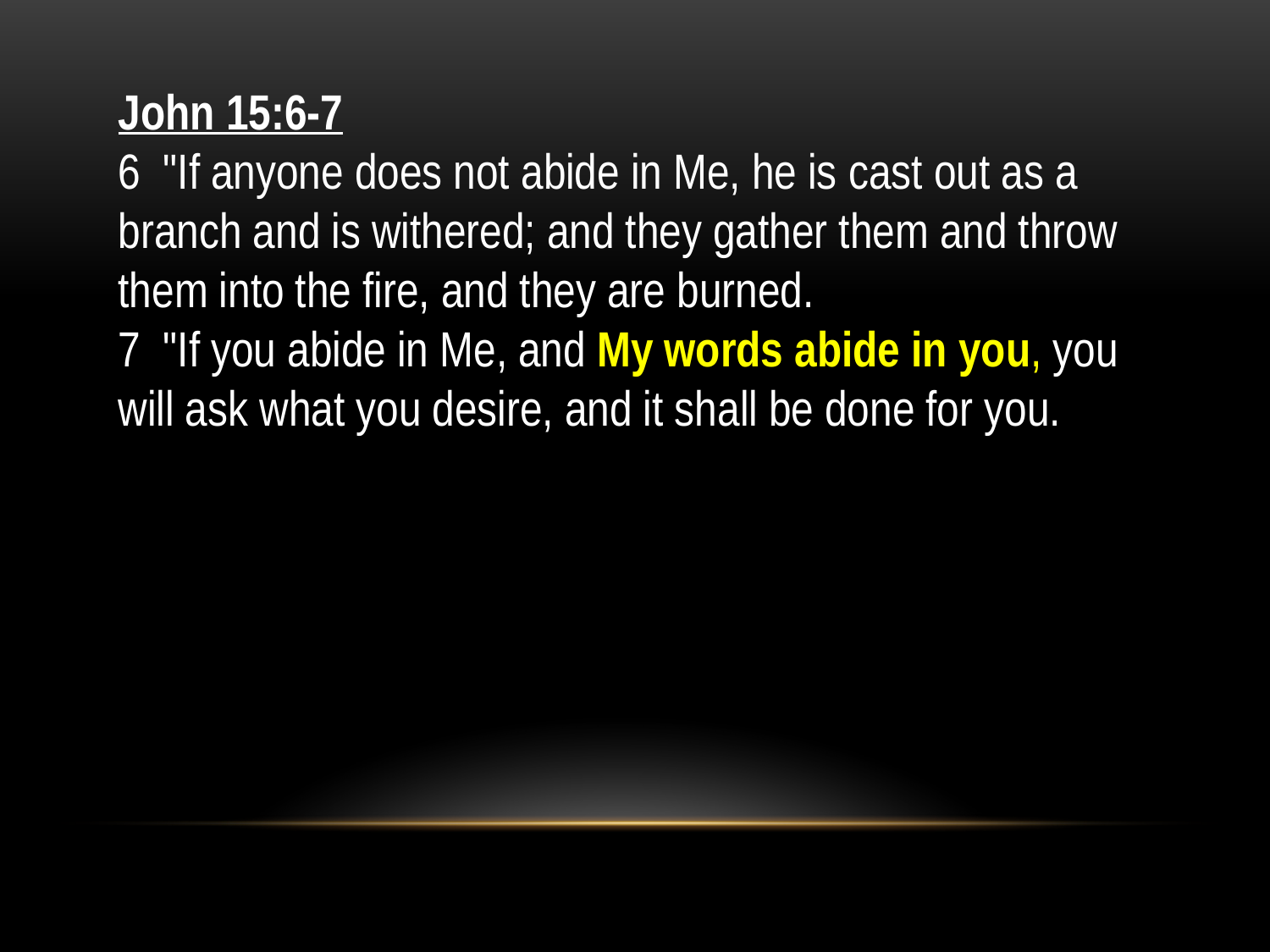

John 15:6-7
6  "If anyone does not abide in Me, he is cast out as a branch and is withered; and they gather them and throw them into the fire, and they are burned.
7  "If you abide in Me, and My words abide in you, you will ask what you desire, and it shall be done for you.